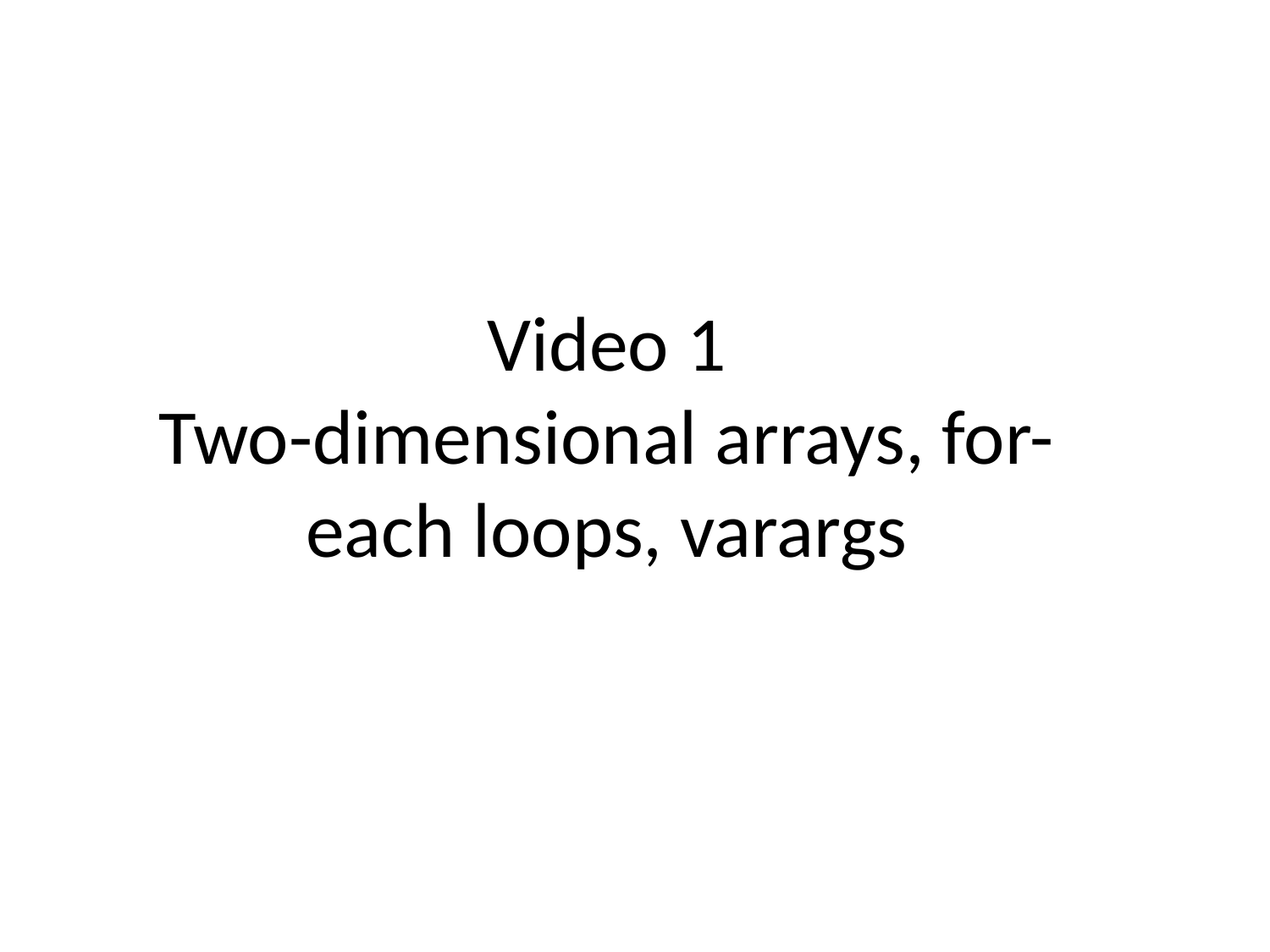

# Video 1 Two-dimensional arrays, for-each loops, varargs